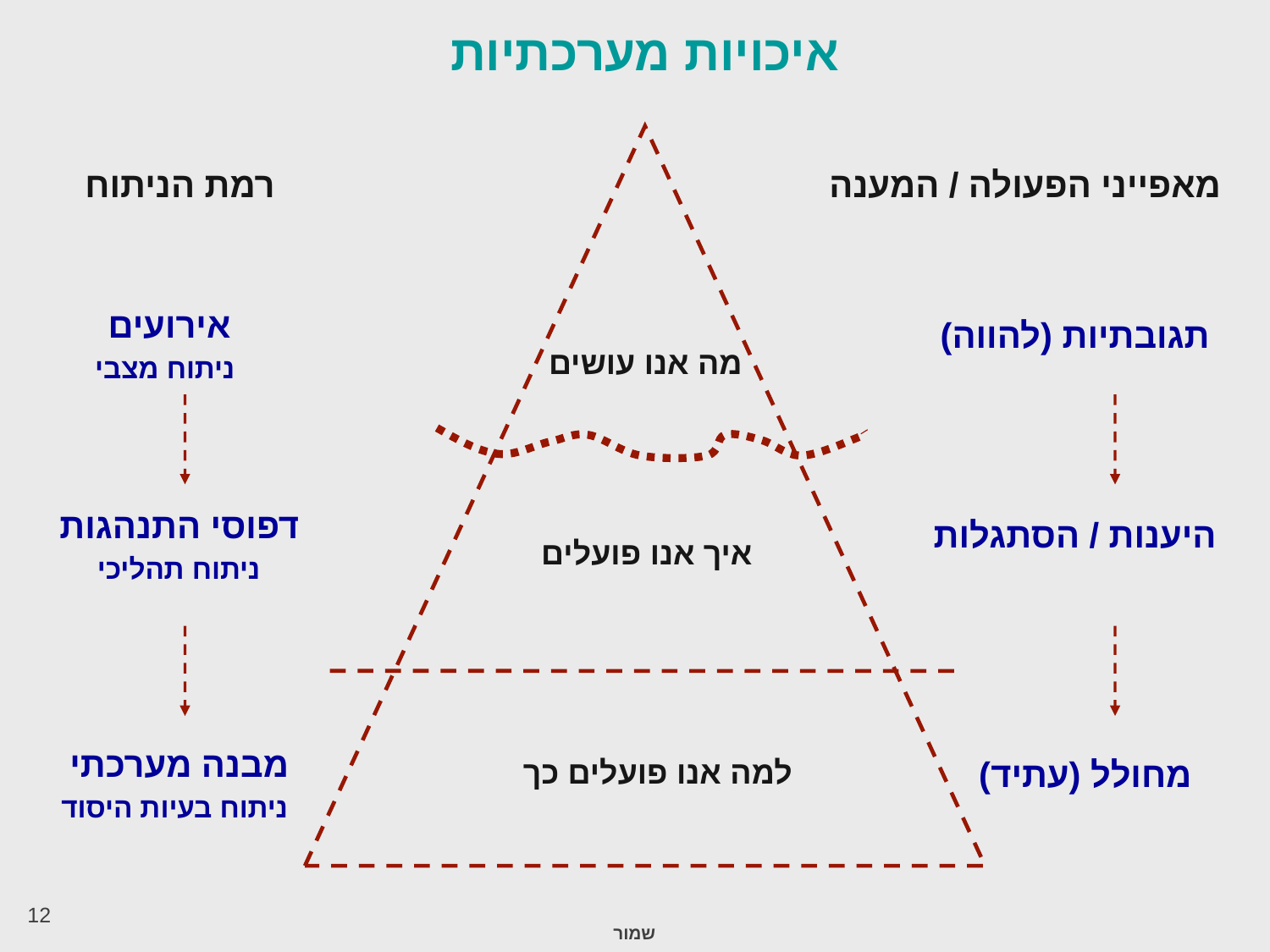

איכויות מערכתיות

רמת הניתוח
מאפייני הפעולה / המענה
אירועים
ניתוח מצבי
תגובתיות (להווה)
מה אנו עושים

דפוסי התנהגות
ניתוח תהליכי
היענות / הסתגלות
איך אנו פועלים

מבנה מערכתי
ניתוח בעיות היסוד
למה אנו פועלים כך
מחולל (עתיד)
12